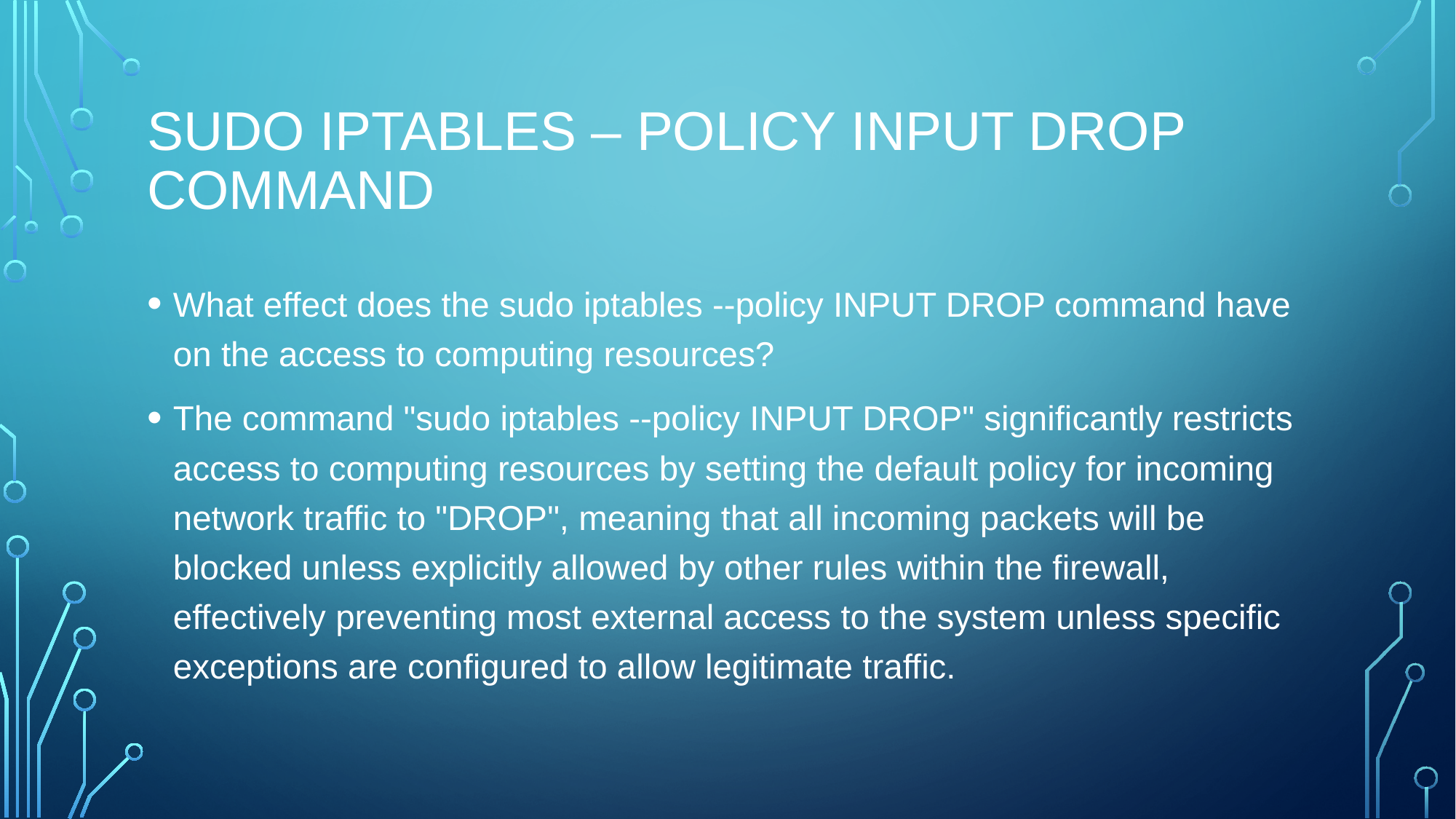

# Sudo iptables – policy input drop command
What effect does the sudo iptables --policy INPUT DROP command have on the access to computing resources?
The command "sudo iptables --policy INPUT DROP" significantly restricts access to computing resources by setting the default policy for incoming network traffic to "DROP", meaning that all incoming packets will be blocked unless explicitly allowed by other rules within the firewall, effectively preventing most external access to the system unless specific exceptions are configured to allow legitimate traffic.